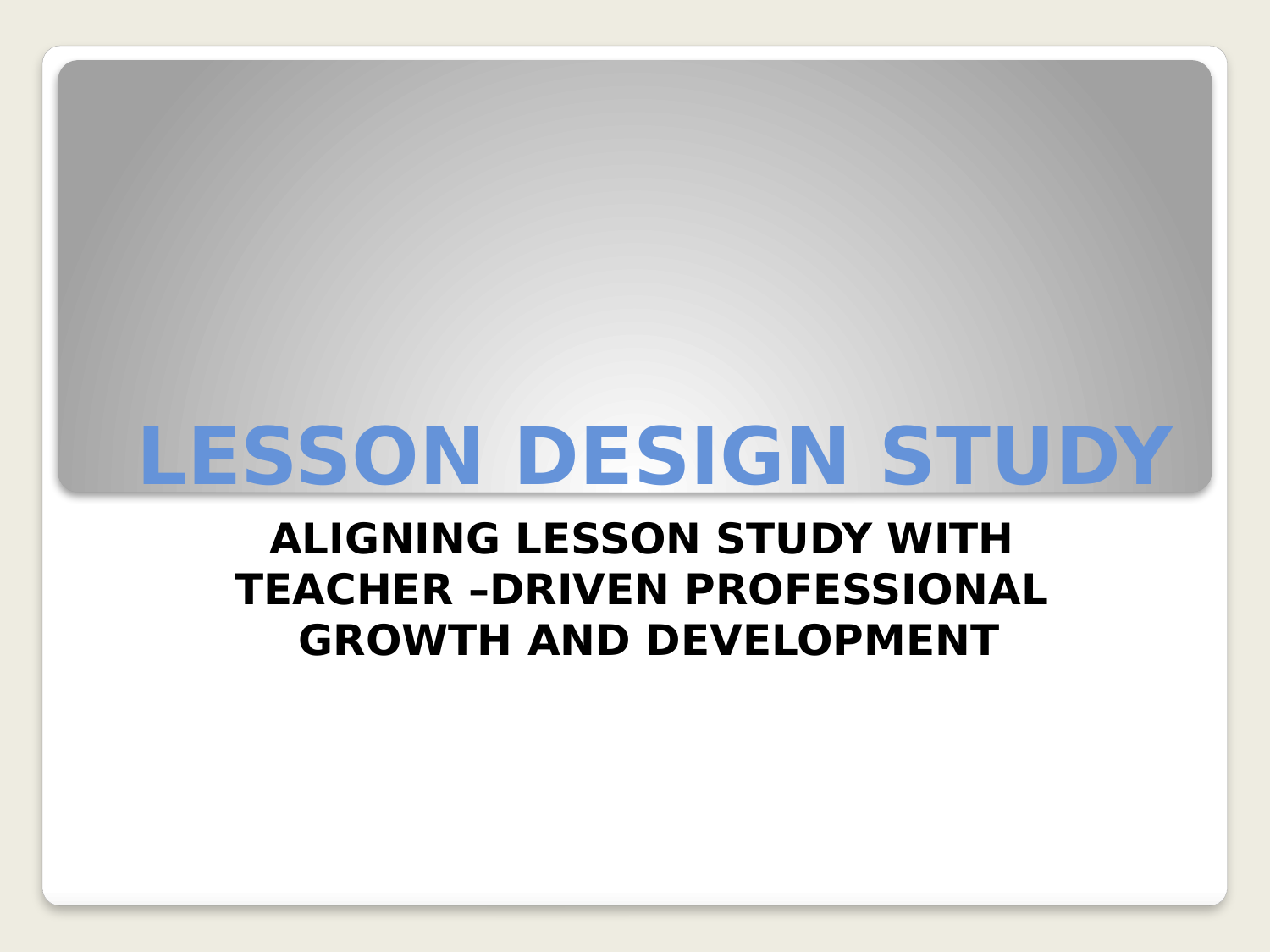

# LESSON DESIGN STUDY
ALIGNING LESSON STUDY WITH
TEACHER –DRIVEN PROFESSIONAL
GROWTH AND DEVELOPMENT